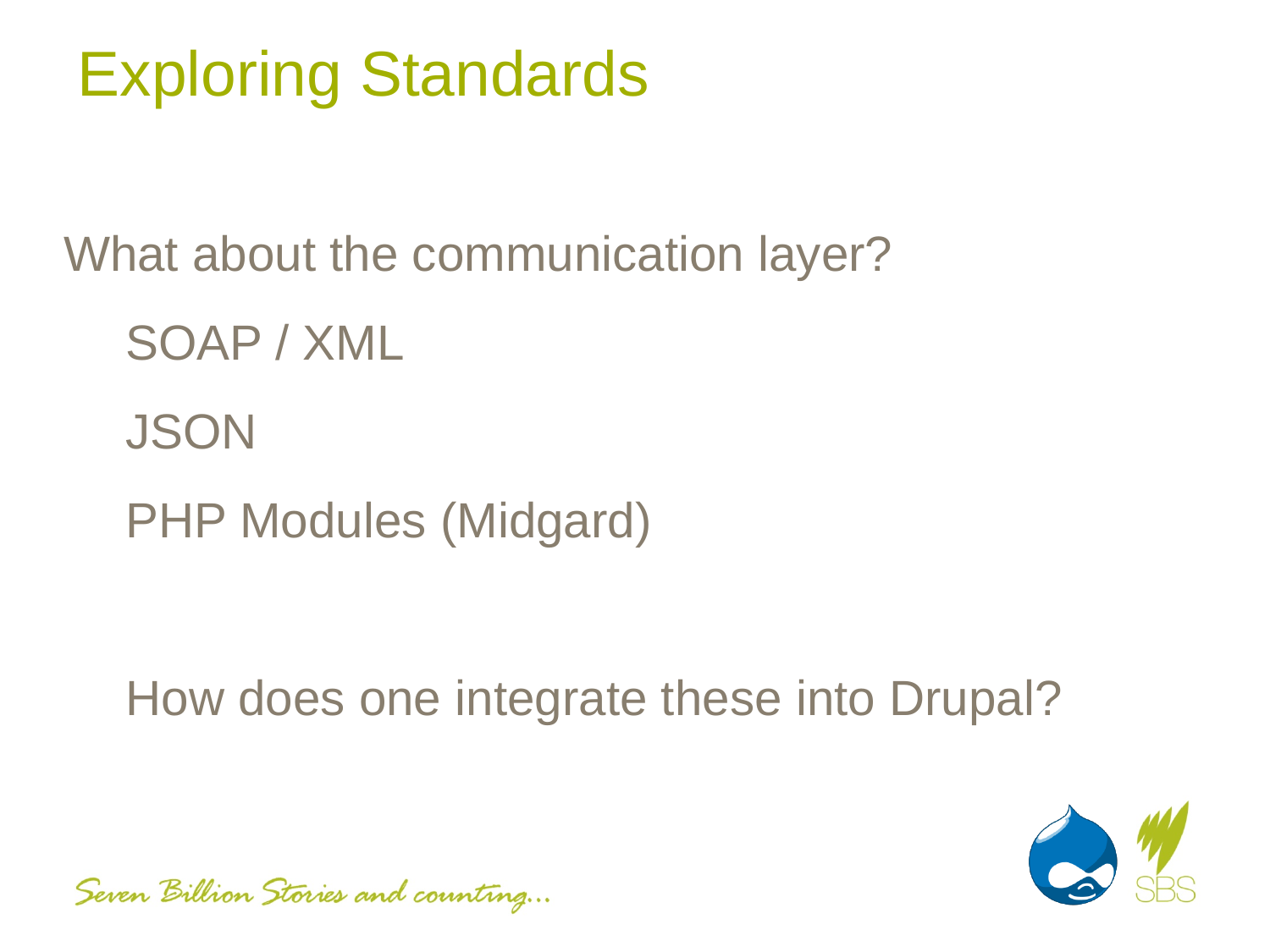

# Exploring Standards
What about the communication layer?
SOAP / XML
JSON
PHP Modules (Midgard)

How does one integrate these into Drupal?